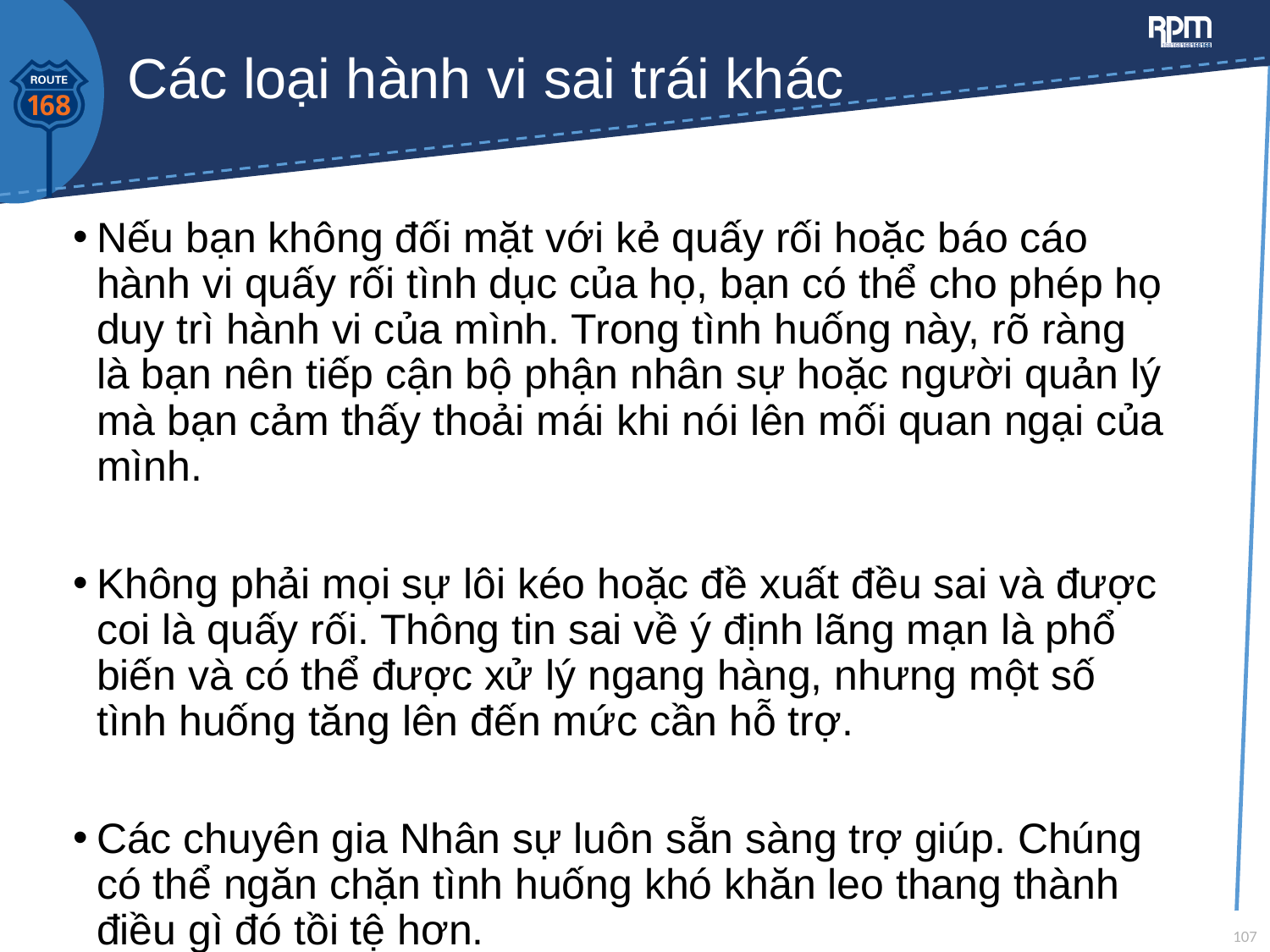

# Các loại hành vi sai trái khác
Nếu bạn không đối mặt với kẻ quấy rối hoặc báo cáo hành vi quấy rối tình dục của họ, bạn có thể cho phép họ duy trì hành vi của mình. Trong tình huống này, rõ ràng là bạn nên tiếp cận bộ phận nhân sự hoặc người quản lý mà bạn cảm thấy thoải mái khi nói lên mối quan ngại của mình.

Không phải mọi sự lôi kéo hoặc đề xuất đều sai và được coi là quấy rối. Thông tin sai về ý định lãng mạn là phổ biến và có thể được xử lý ngang hàng, nhưng một số tình huống tăng lên đến mức cần hỗ trợ.

Các chuyên gia Nhân sự luôn sẵn sàng trợ giúp. Chúng có thể ngăn chặn tình huống khó khăn leo thang thành điều gì đó tồi tệ hơn.
107